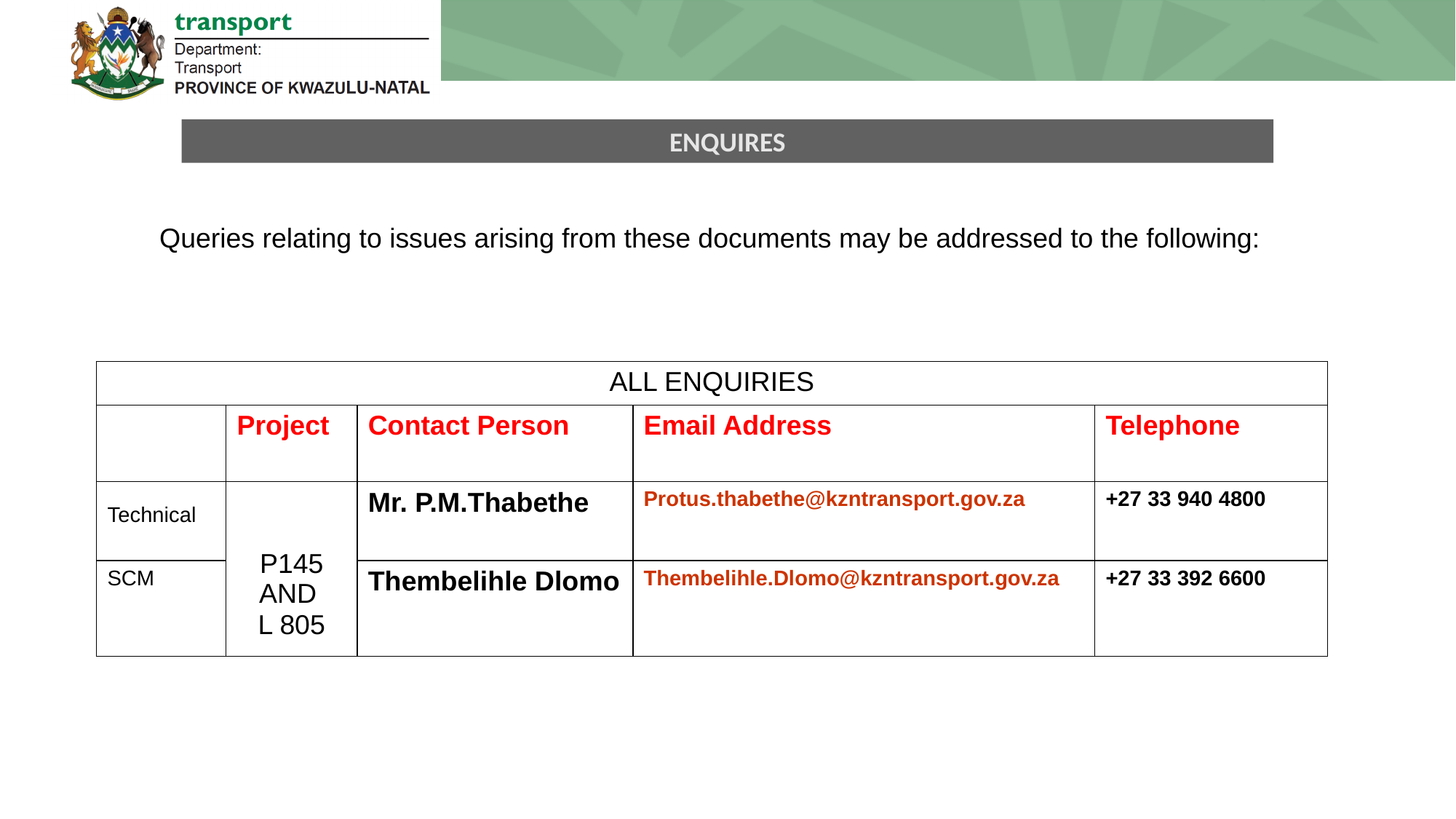

ENQUIRES
 Queries relating to issues arising from these documents may be addressed to the following:
| ALL ENQUIRIES |  |  |  |  |
| --- | --- | --- | --- | --- |
|  | Project | Contact Person | Email Address | Telephone |
| Technical | P145 AND L 805 | Mr. P.M.Thabethe | Protus.thabethe@kzntransport.gov.za | +27 33 940 4800 |
| SCM |  | Thembelihle Dlomo | Thembelihle.Dlomo@kzntransport.gov.za | +27 33 392 6600 |
4